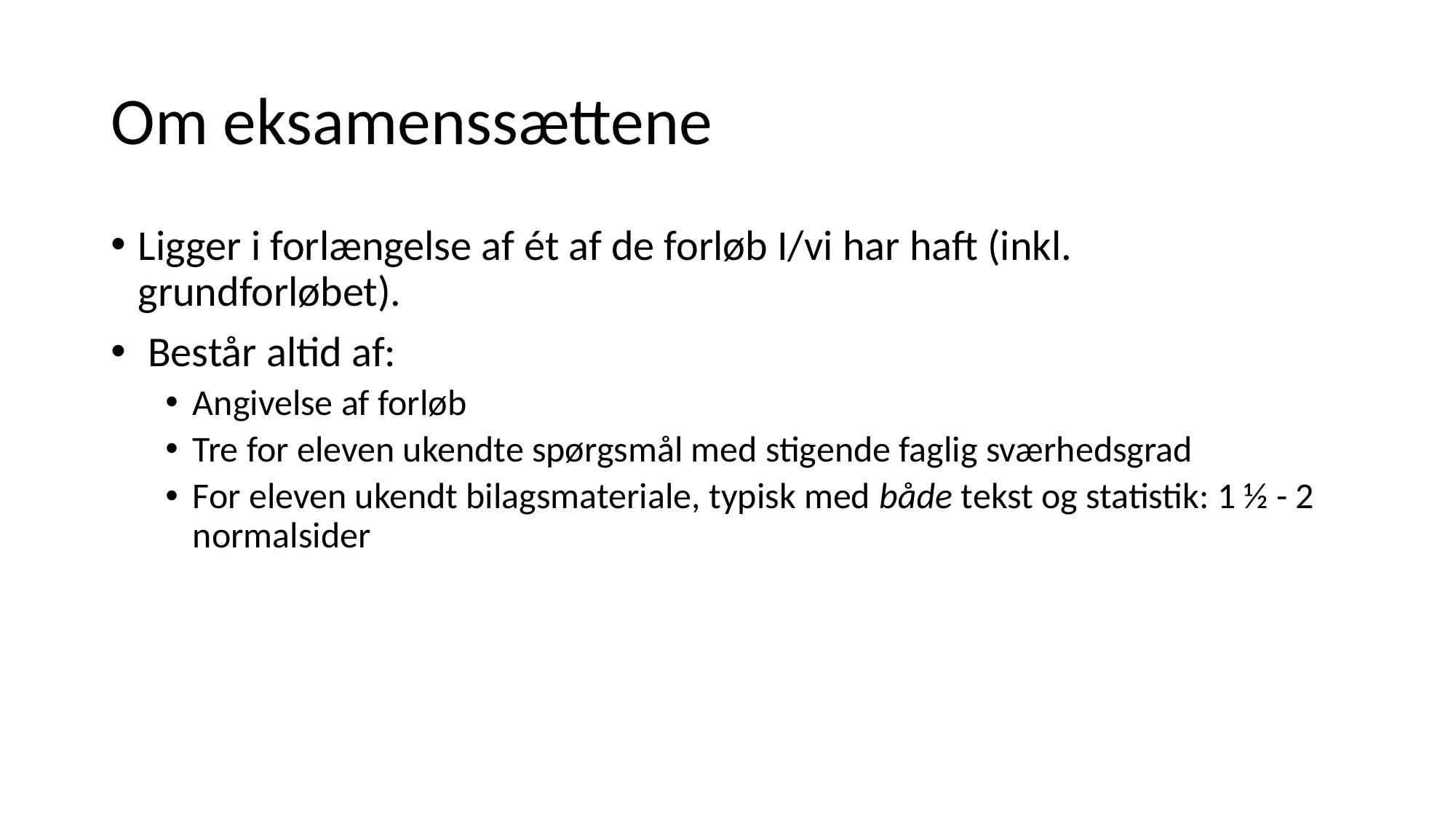

# Om eksamenssættene
Ligger i forlængelse af ét af de forløb I/vi har haft (inkl. grundforløbet).
 Består altid af:
Angivelse af forløb
Tre for eleven ukendte spørgsmål med stigende faglig sværhedsgrad
For eleven ukendt bilagsmateriale, typisk med både tekst og statistik: 1 ½ - 2 normalsider